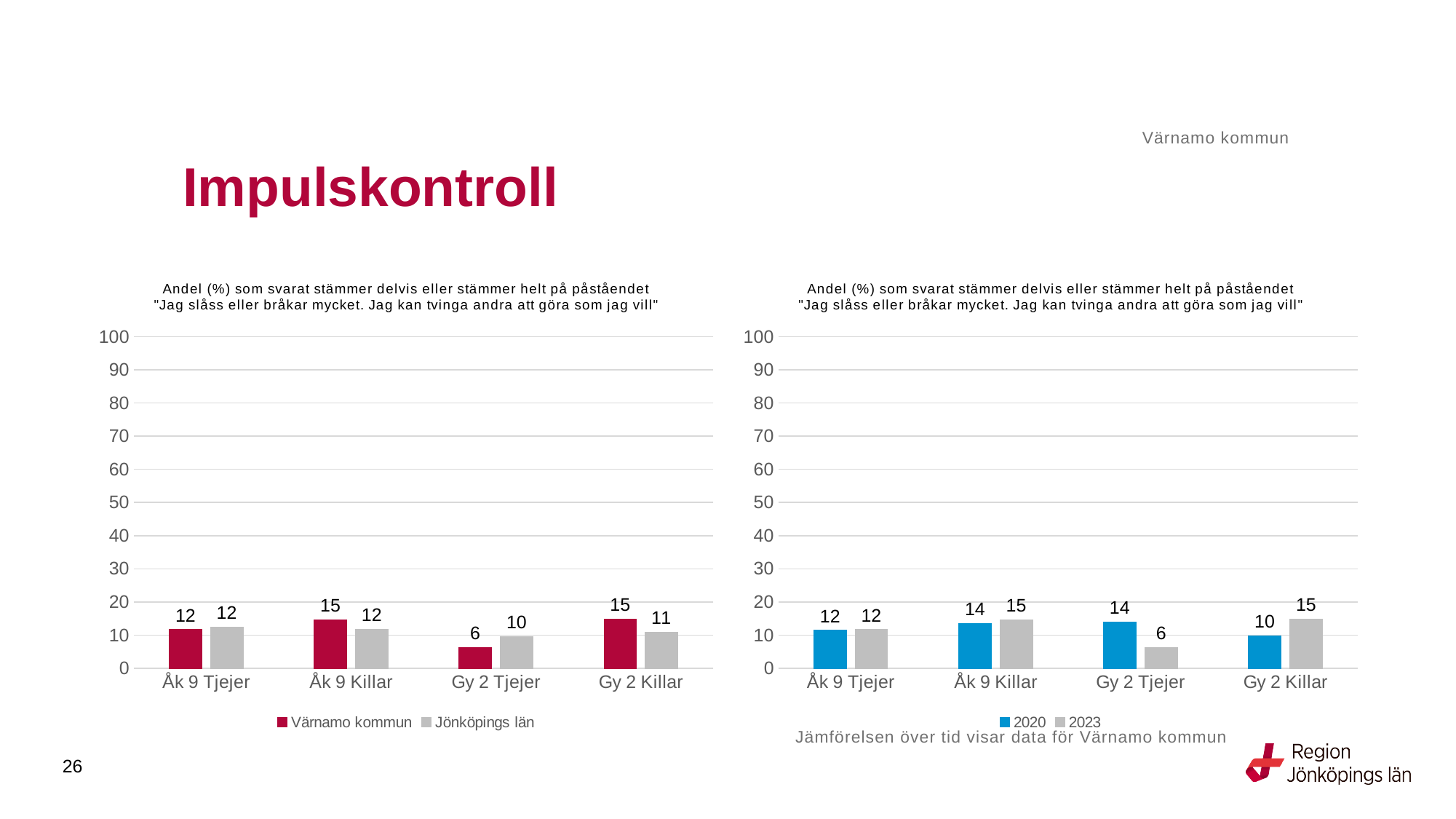

Värnamo kommun
# Impulskontroll

### Chart: Andel (%) som svarat stämmer delvis eller stämmer helt på påståendet "Jag slåss eller bråkar mycket. Jag kan tvinga andra att göra som jag vill"

| Category | Värnamo kommun | Jönköpings län |
|---|---|---|
| Åk 9 Tjejer | 11.6667 | 12.412 |
| Åk 9 Killar | 14.6552 | 11.7761 |
| Gy 2 Tjejer | 6.25 | 9.5918 |
| Gy 2 Killar | 14.876 | 10.8466 |

### Chart: Andel (%) som svarat stämmer delvis eller stämmer helt på påståendet "Jag slåss eller bråkar mycket. Jag kan tvinga andra att göra som jag vill"

| Category | 2020 | 2023 |
|---|---|---|
| Åk 9 Tjejer | 11.5044 | 11.6667 |
| Åk 9 Killar | 13.5484 | 14.6552 |
| Gy 2 Tjejer | 13.986 | 6.25 |
| Gy 2 Killar | 9.8765 | 14.876 |
Jämförelsen över tid visar data för Värnamo kommun
26